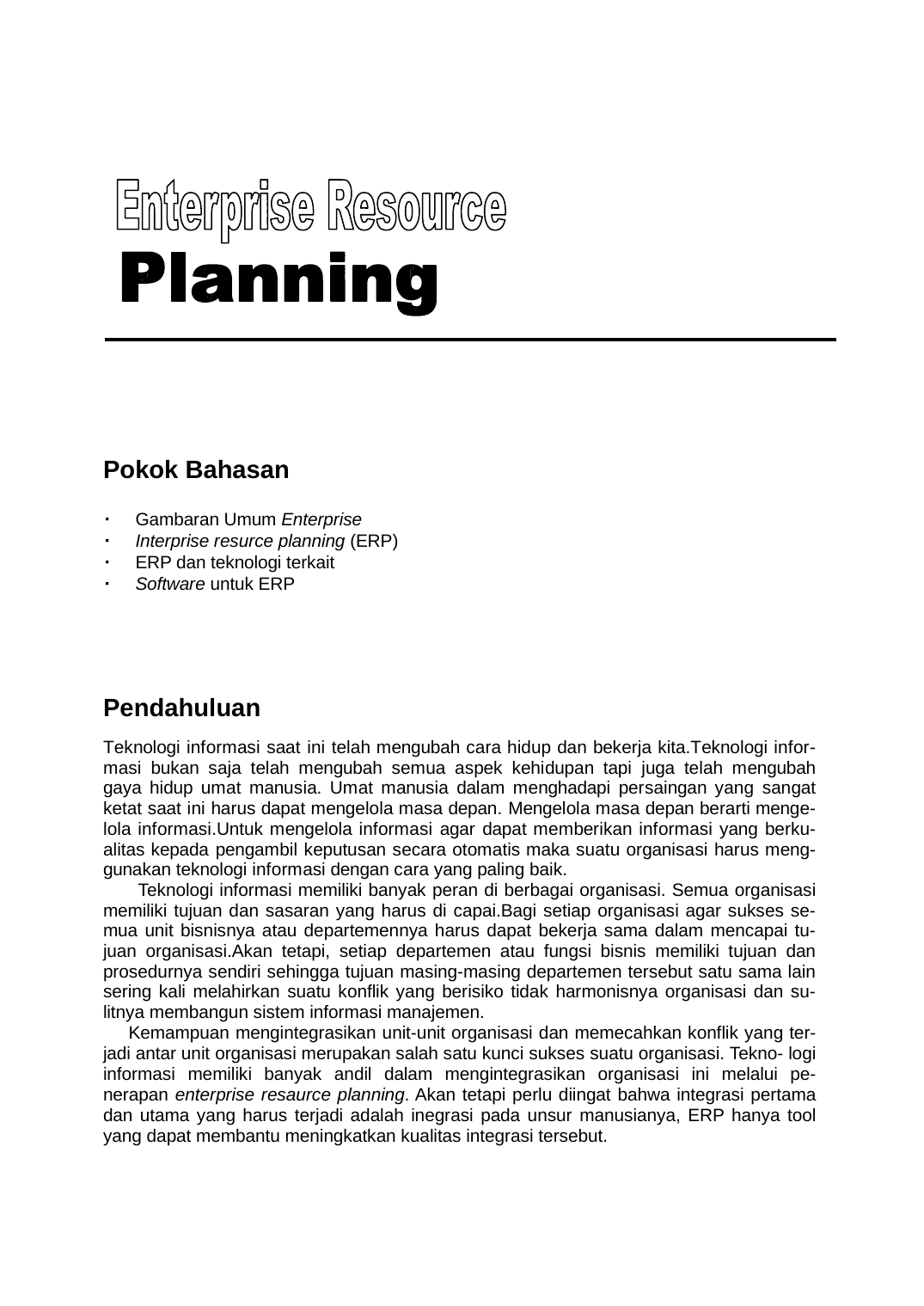

BAB 16  Interprise Resource Planning   317

Pokok Bahasan
Gambaran Umum Enterprise
Interprise resurce planning (ERP) ERP dan teknologi terkait Software untuk ERP

Pendahuluan
Teknologi informasi saat ini telah mengubah cara hidup dan bekerja kita.Teknologi infor- masi bukan saja telah mengubah semua aspek kehidupan tapi juga telah mengubah gaya hidup umat manusia. Umat manusia dalam menghadapi persaingan yang sangat ketat saat ini harus dapat mengelola masa depan. Mengelola masa depan berarti menge- lola informasi.Untuk mengelola informasi agar dapat memberikan informasi yang berku- alitas kepada pengambil keputusan secara otomatis maka suatu organisasi harus meng- gunakan teknologi informasi dengan cara yang paling baik.
Teknologi informasi memiliki banyak peran di berbagai organisasi. Semua organisasi memiliki tujuan dan sasaran yang harus di capai.Bagi setiap organisasi agar sukses se- mua unit bisnisnya atau departemennya harus dapat bekerja sama dalam mencapai tu- juan organisasi.Akan tetapi, setiap departemen atau fungsi bisnis memiliki tujuan dan prosedurnya sendiri sehingga tujuan masing-masing departemen tersebut satu sama lain sering kali melahirkan suatu konflik yang berisiko tidak harmonisnya organisasi dan su- litnya membangun sistem informasi manajemen.
Kemampuan mengintegrasikan unit-unit organisasi dan memecahkan konflik yang ter- jadi antar unit organisasi merupakan salah satu kunci sukses suatu organisasi. Tekno- logi informasi memiliki banyak andil dalam mengintegrasikan organisasi ini melalui pe- nerapan enterprise resaurce planning. Akan tetapi perlu diingat bahwa integrasi pertama dan utama yang harus terjadi adalah inegrasi pada unsur manusianya, ERP hanya tool yang dapat membantu meningkatkan kualitas integrasi tersebut.